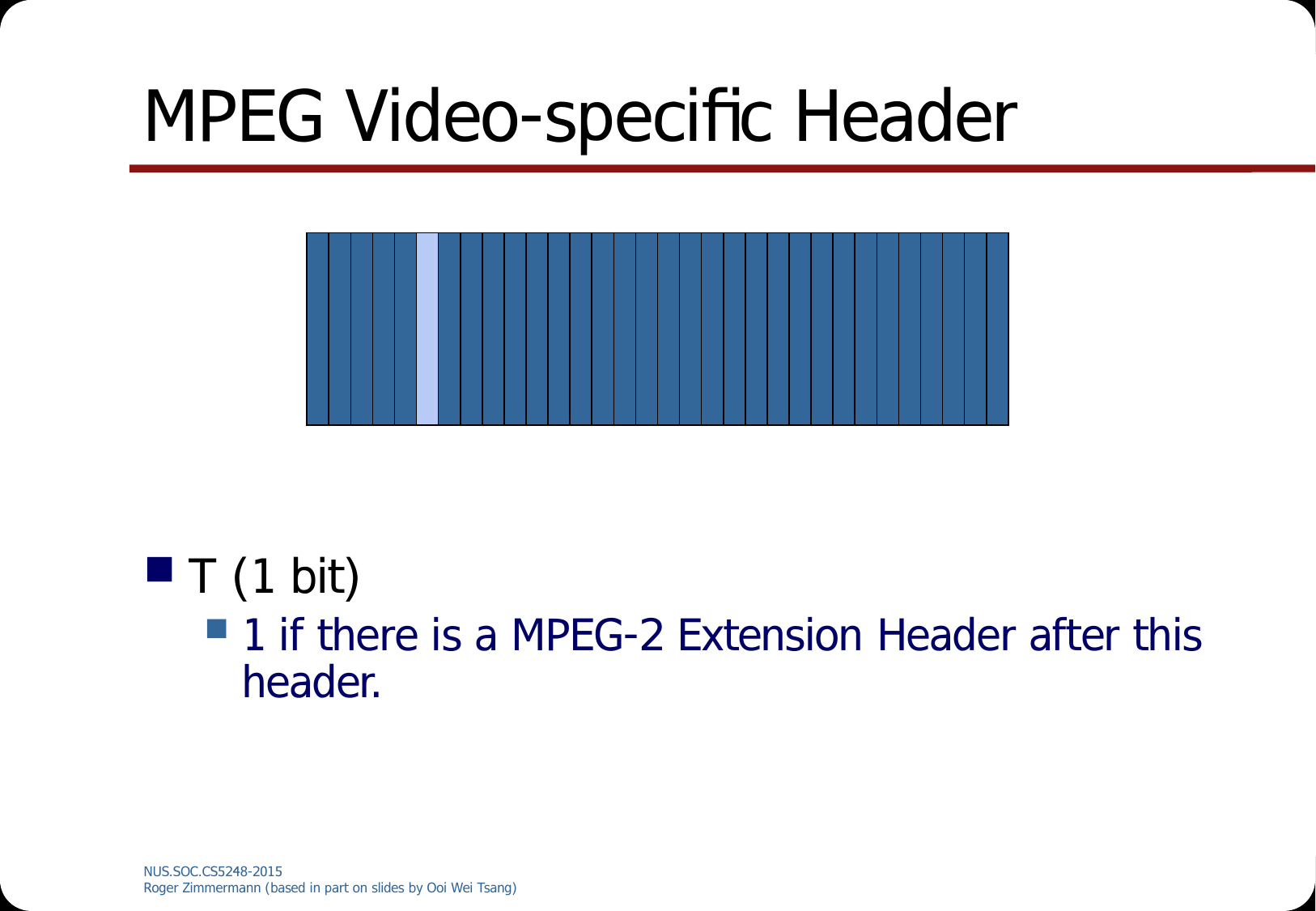

# MPEG Video-specific Header

T (1 bit)
1 if there is a MPEG-2 Extension Header after this header.

NUS.SOC.CS5248-2015
Roger Zimmermann (based in part on slides by Ooi Wei Tsang)